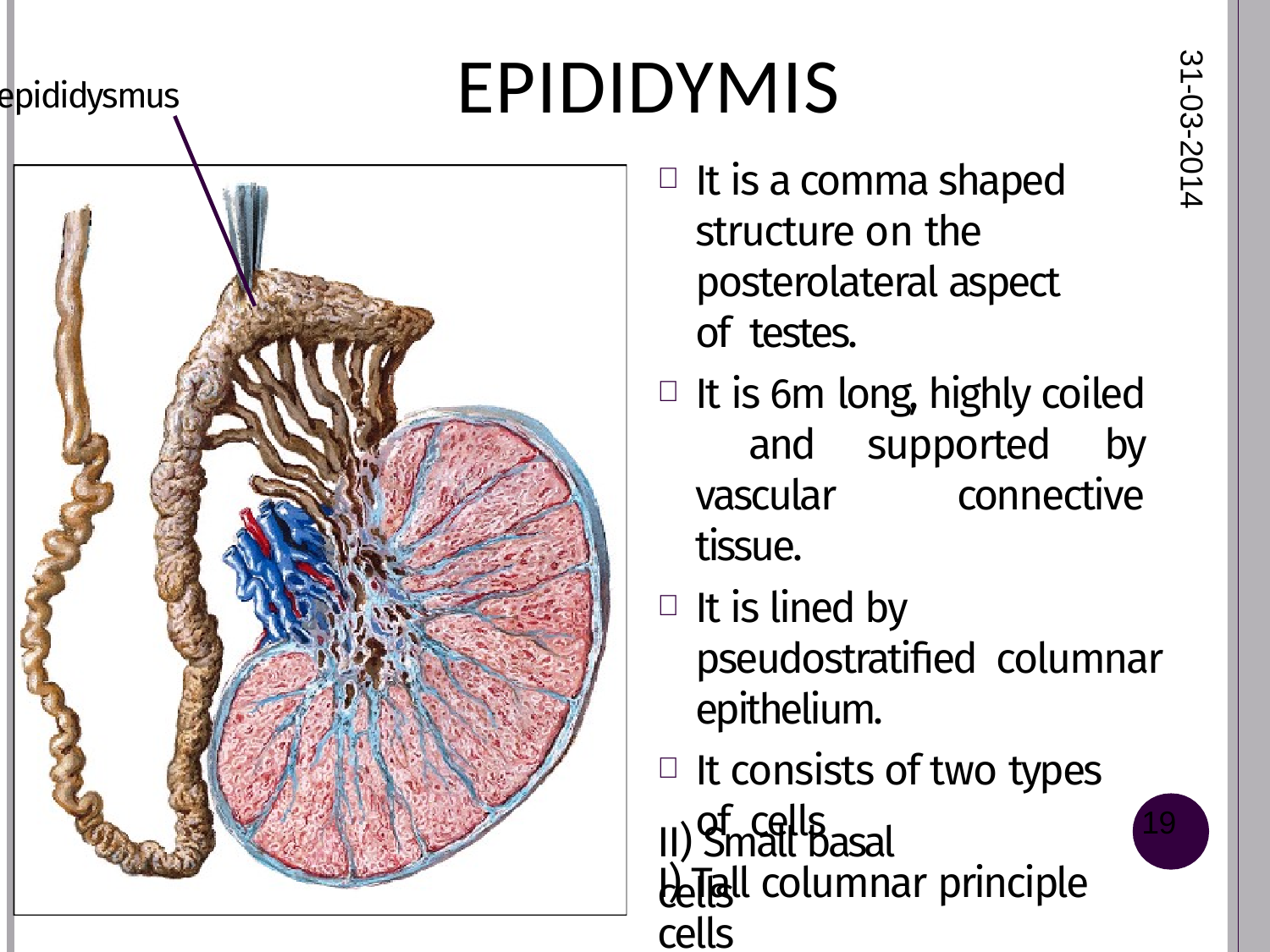

# EPIDIDYMIS
31-03-2014
epididysmus
It is a comma shaped  structure on the  posterolateral aspect of  testes.
It is 6m long, highly coiled  and supported by vascular  connective tissue.
It is lined by pseudostratified  columnar epithelium.
It consists of two types of  cells
I) Tall columnar principle cells

19
II) Small basal cells